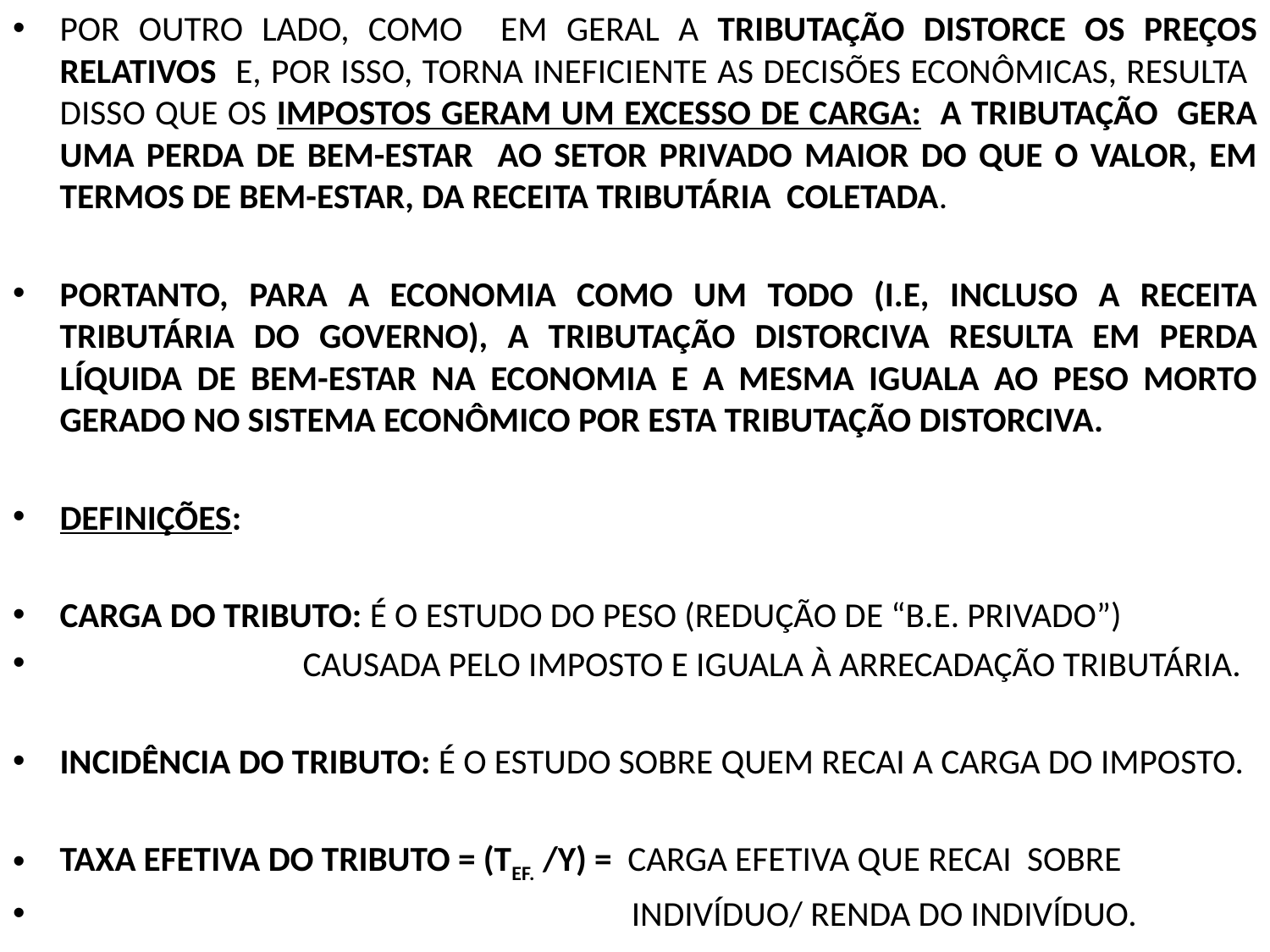

POR OUTRO LADO, COMO  EM GERAL A TRIBUTAÇÃO DISTORCE OS PREÇOS RELATIVOS  E, POR ISSO, TORNA INEFICIENTE AS DECISÕES ECONÔMICAS, RESULTA  DISSO QUE OS IMPOSTOS GERAM UM EXCESSO DE CARGA:  A TRIBUTAÇÃO  GERA UMA PERDA DE BEM-ESTAR  AO SETOR PRIVADO MAIOR DO QUE O VALOR, EM TERMOS DE BEM-ESTAR, DA RECEITA TRIBUTÁRIA  COLETADA.

PORTANTO, PARA A ECONOMIA COMO UM TODO (I.E, INCLUSO A RECEITA TRIBUTÁRIA DO GOVERNO), A TRIBUTAÇÃO DISTORCIVA RESULTA EM PERDA LÍQUIDA DE BEM-ESTAR NA ECONOMIA E A MESMA IGUALA AO PESO MORTO GERADO NO SISTEMA ECONÔMICO POR ESTA TRIBUTAÇÃO DISTORCIVA.

DEFINIÇÕES:

CARGA DO TRIBUTO: É O ESTUDO DO PESO (REDUÇÃO DE “B.E. PRIVADO”)
                               CAUSADA PELO IMPOSTO E IGUALA À ARRECADAÇÃO TRIBUTÁRIA.

INCIDÊNCIA DO TRIBUTO: É O ESTUDO SOBRE QUEM RECAI A CARGA DO IMPOSTO.

TAXA EFETIVA DO TRIBUTO = (TEF. /Y) =  CARGA EFETIVA QUE RECAI  SOBRE
                                                                         INDIVÍDUO/ RENDA DO INDIVÍDUO.